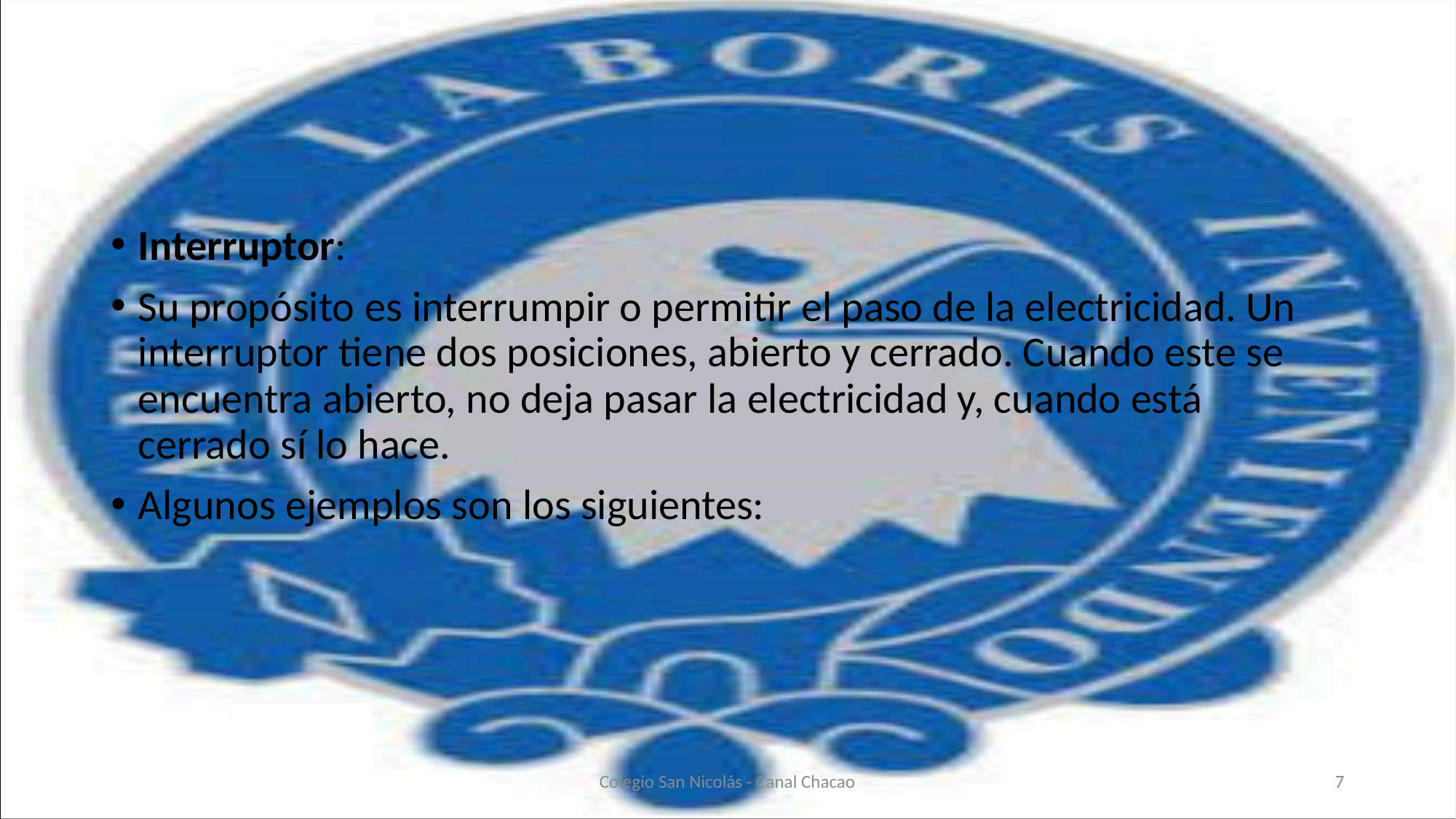

#
Interruptor:
Su propósito es interrumpir o permitir el paso de la electricidad. Un interruptor tiene dos posiciones, abierto y cerrado. Cuando este se encuentra abierto, no deja pasar la electricidad y, cuando está cerrado sí lo hace.
Algunos ejemplos son los siguientes:
Colegio San Nicolás - Canal Chacao
7